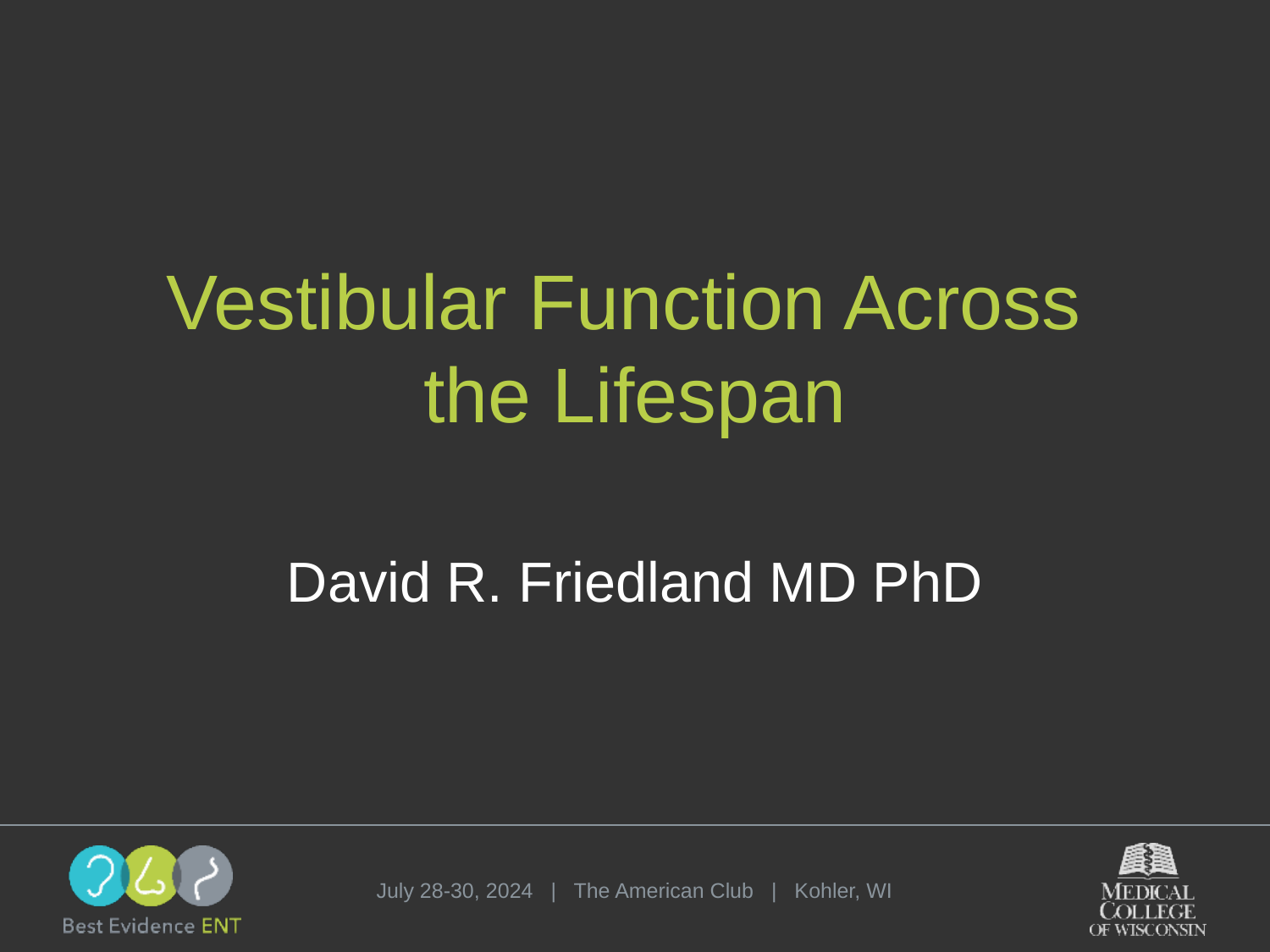

# Vestibular Function Across the Lifespan
David R. Friedland MD PhD
July 28-30, 2024   |   The American Club   |   Kohler, WI